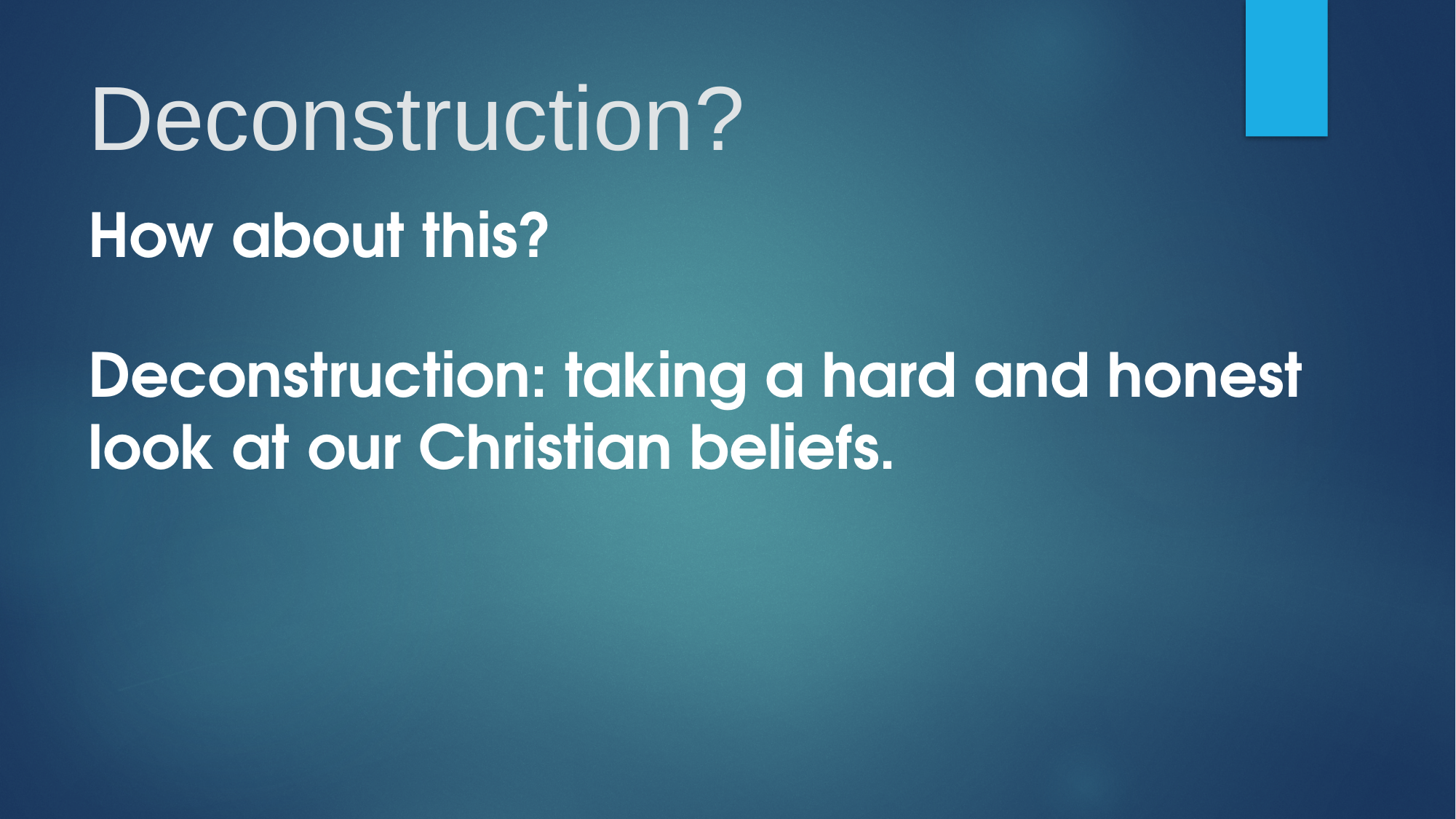

# Deconstruction?
How about this?

Deconstruction: taking a hard and honest look at our Christian beliefs.